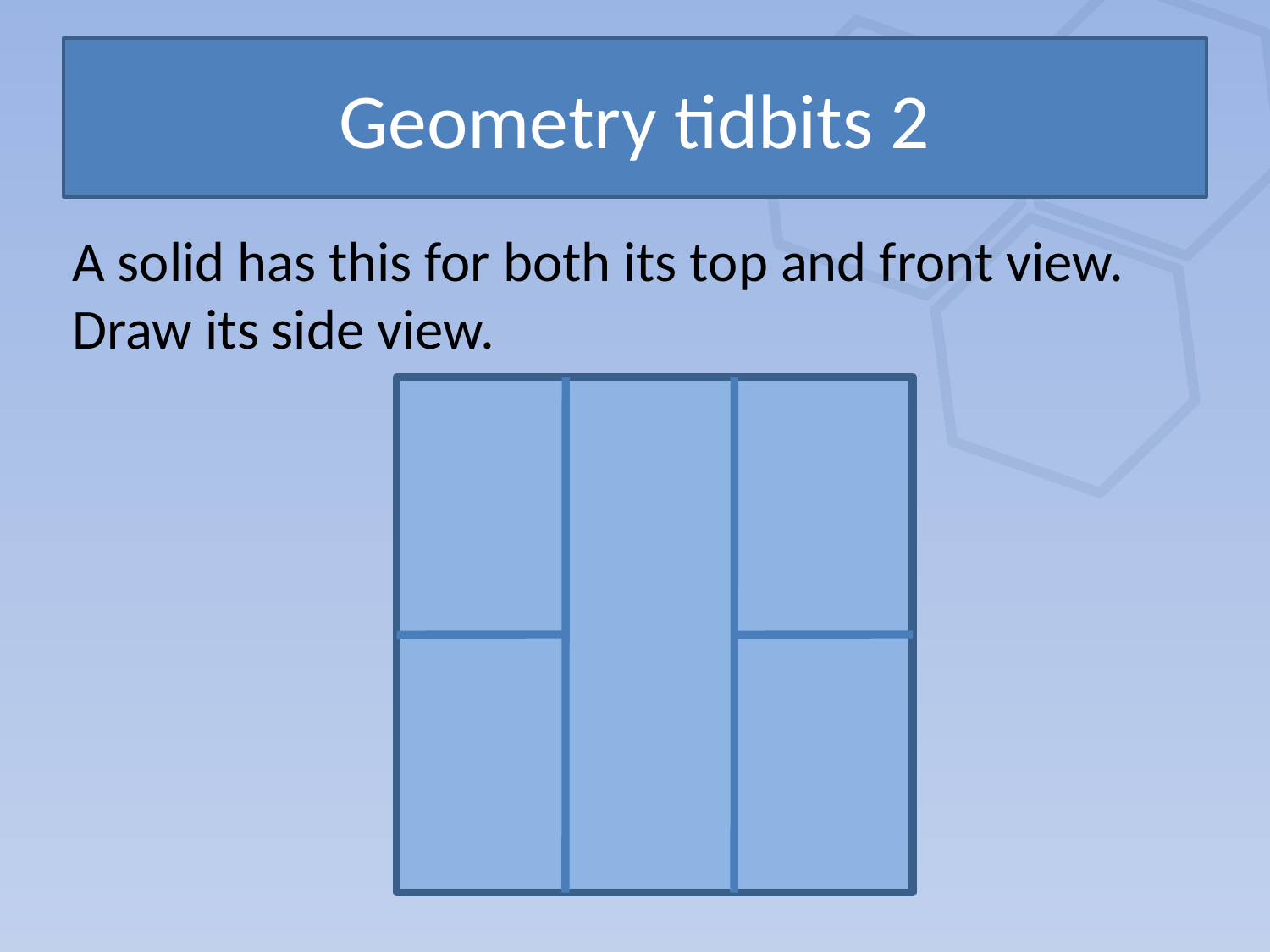

# Geometry tidbits 2
A solid has this for both its top and front view. Draw its side view.